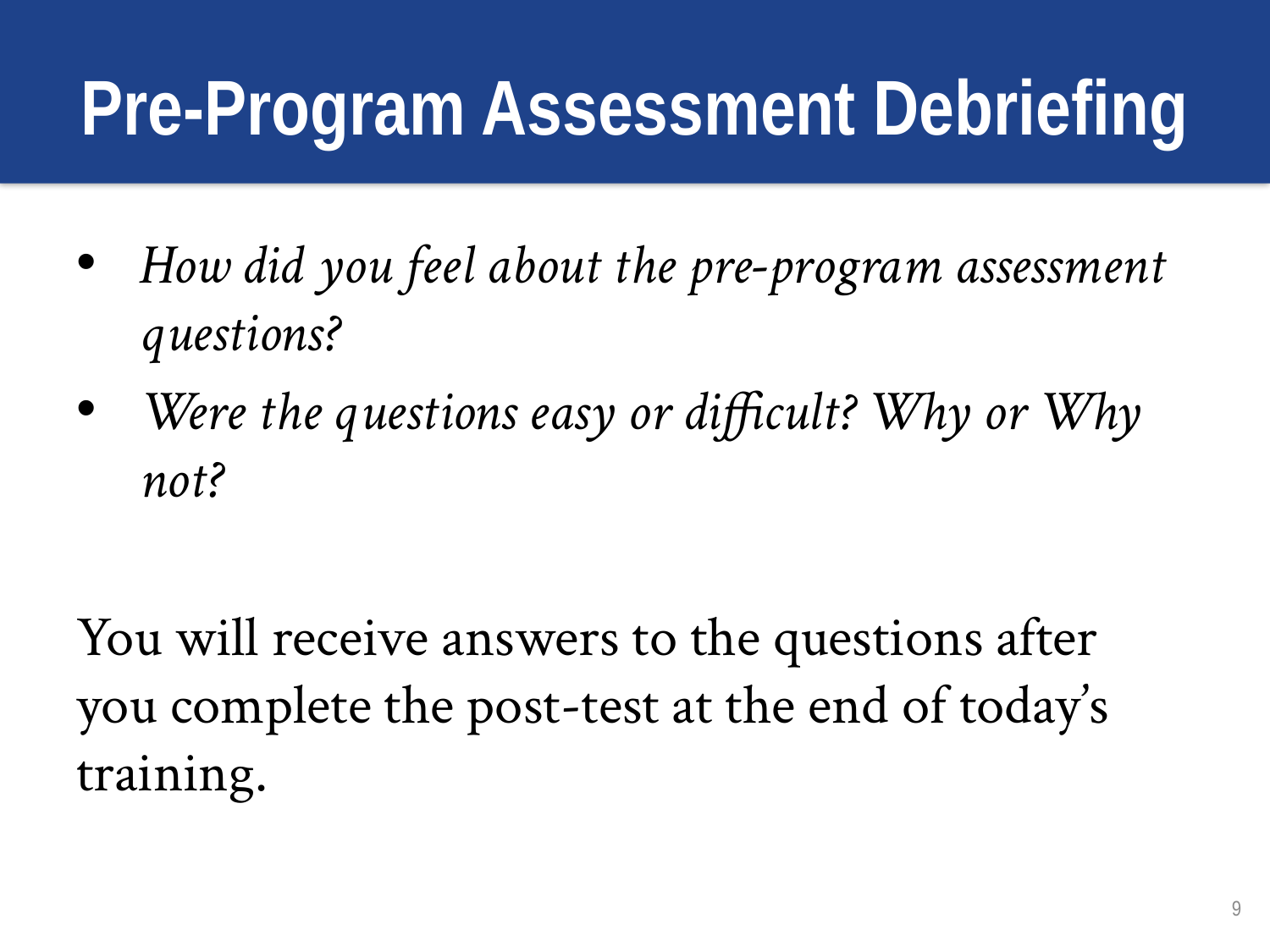

# Pre-Program Assessment Debriefing
How did you feel about the pre-program assessment questions?
Were the questions easy or difficult? Why or Why not?

You will receive answers to the questions after you complete the post-test at the end of today’s training.
9